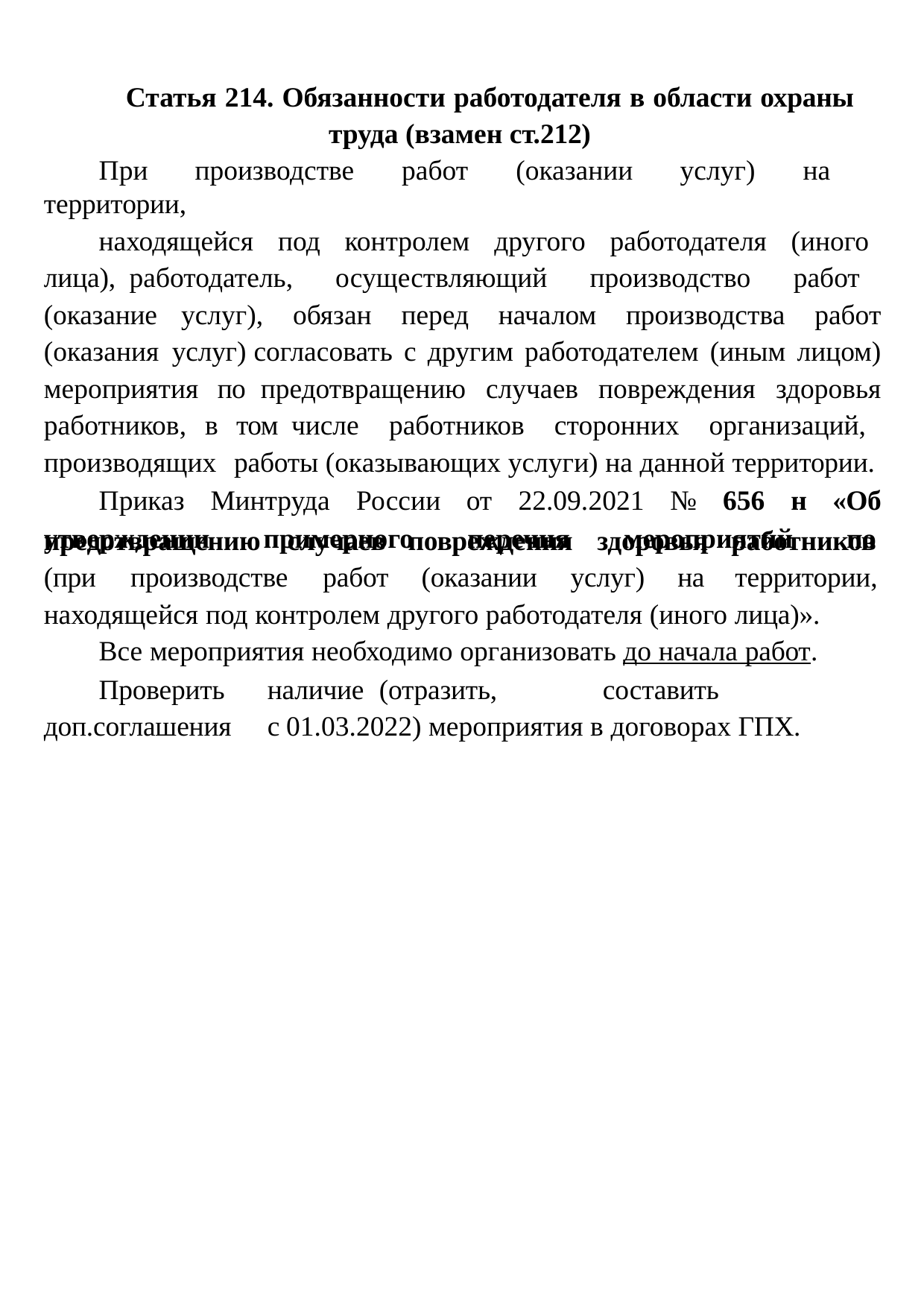

Статья 214. Обязанности работодателя в области охраны труда (взамен ст.212)
При  производстве  работ  (оказании  услуг)  на  территории,
находящейся  под  контролем  другого  работодателя  (иного  лица), работодатель,  осуществляющий  производство  работ  (оказание услуг), обязан перед началом производства работ (оказания услуг) согласовать с другим работодателем (иным лицом) мероприятия по предотвращению случаев повреждения здоровья работников, в том числе  работников  сторонних  организаций,  производящих  работы (оказывающих услуги) на данной территории.
Приказ  Минтруда  России  от  22.09.2021  №  656  н  «Об утверждении    примерного    перечня    мероприятий    по
предотвращению	случаев	повреждения	здоровья
(при	производстве	работ	(оказании	услуг)	на
работников
территории,
находящейся под контролем другого работодателя (иного лица)». Все мероприятия необходимо организовать до начала работ.
Проверить	наличие	(отразить,	составить	доп.соглашения	с 01.03.2022) мероприятия в договорах ГПХ.